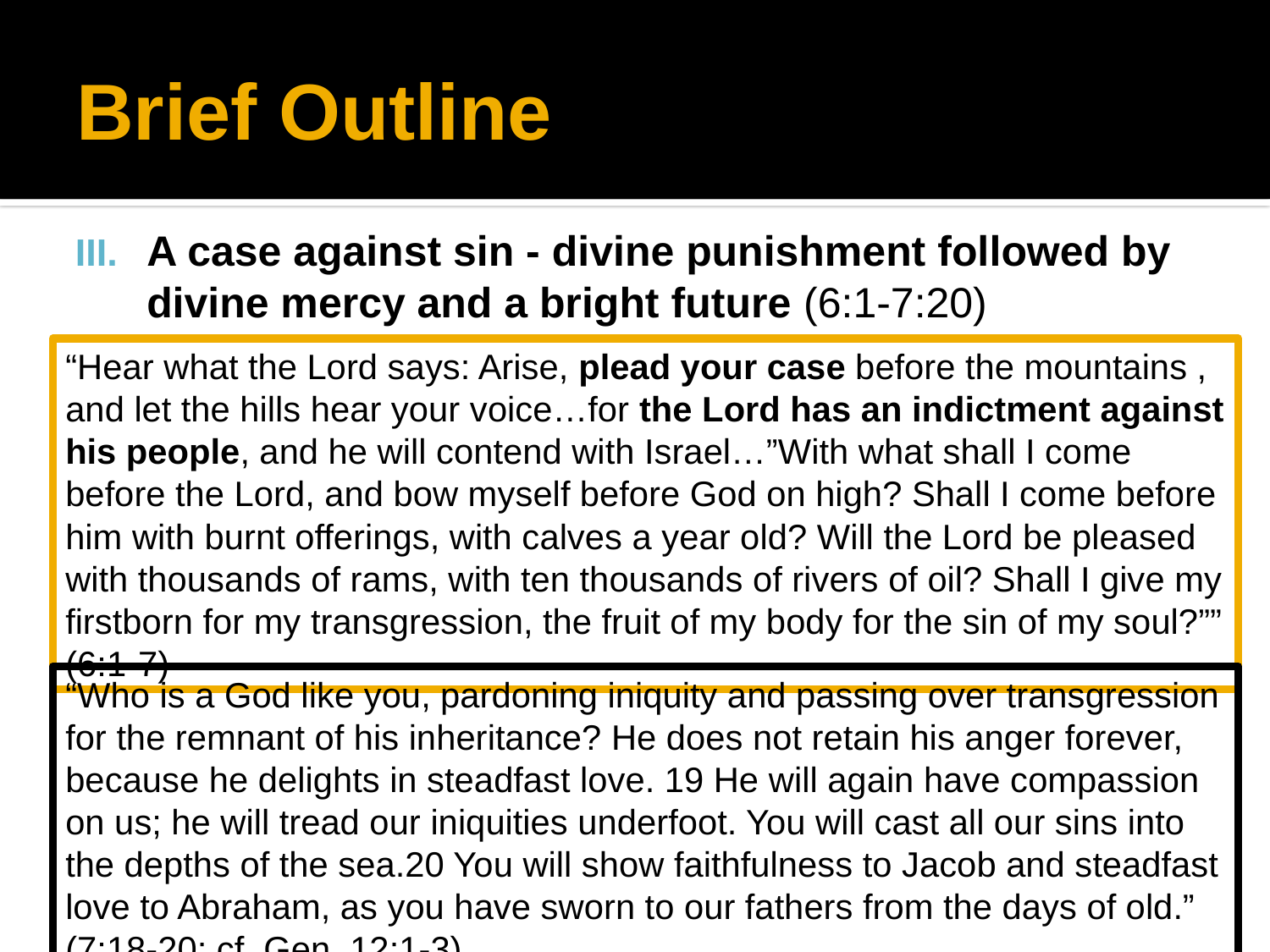

# Brief Outline
A case against sin - divine punishment followed by divine mercy and a bright future (6:1-7:20)

“Hear what the Lord says: Arise, plead your case before the mountains , and let the hills hear your voice…for the Lord has an indictment against his people, and he will contend with Israel…”With what shall I come before the Lord, and bow myself before God on high? Shall I come before him with burnt offerings, with calves a year old? Will the Lord be pleased with thousands of rams, with ten thousands of rivers of oil? Shall I give my firstborn for my transgression, the fruit of my body for the sin of my soul?”” (6:1-7)
“Who is a God like you, pardoning iniquity and passing over transgression for the remnant of his inheritance? He does not retain his anger forever, because he delights in steadfast love. 19 He will again have compassion on us; he will tread our iniquities underfoot. You will cast all our sins into the depths of the sea.20 You will show faithfulness to Jacob and steadfast love to Abraham, as you have sworn to our fathers from the days of old.” (7:18-20; cf. Gen. 12:1-3)